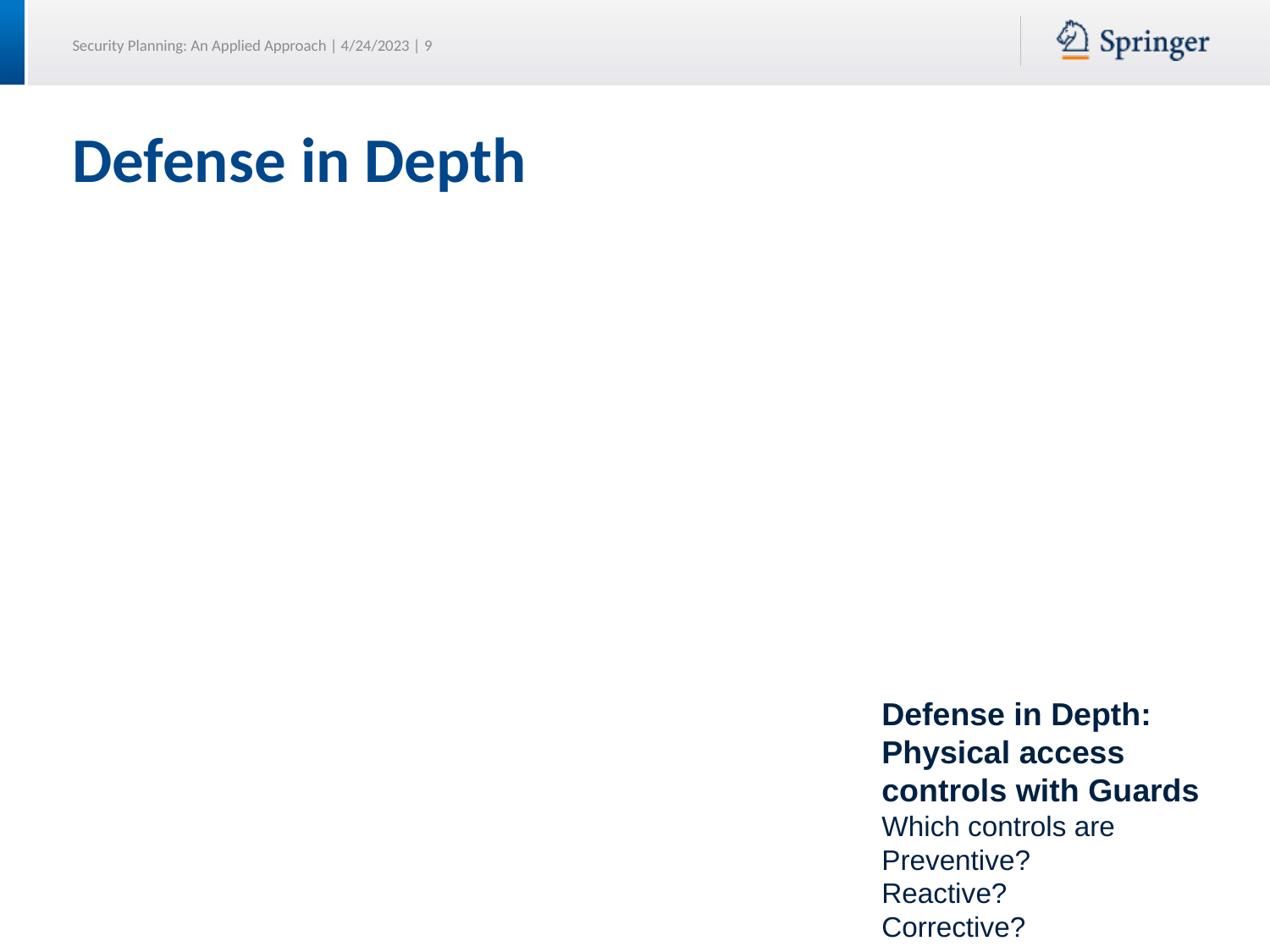

Locked Work
Stations
Video cameras &
Alarm system
Bonded personnel
Controlled visitor access
Security Guards, manual
logging & photo ID badges
Controlled single entry
point & barred windows

# Defense in Depth
Defense in Depth:
Physical access
controls with Guards
Which controls are
Preventive?
Reactive?
Corrective?